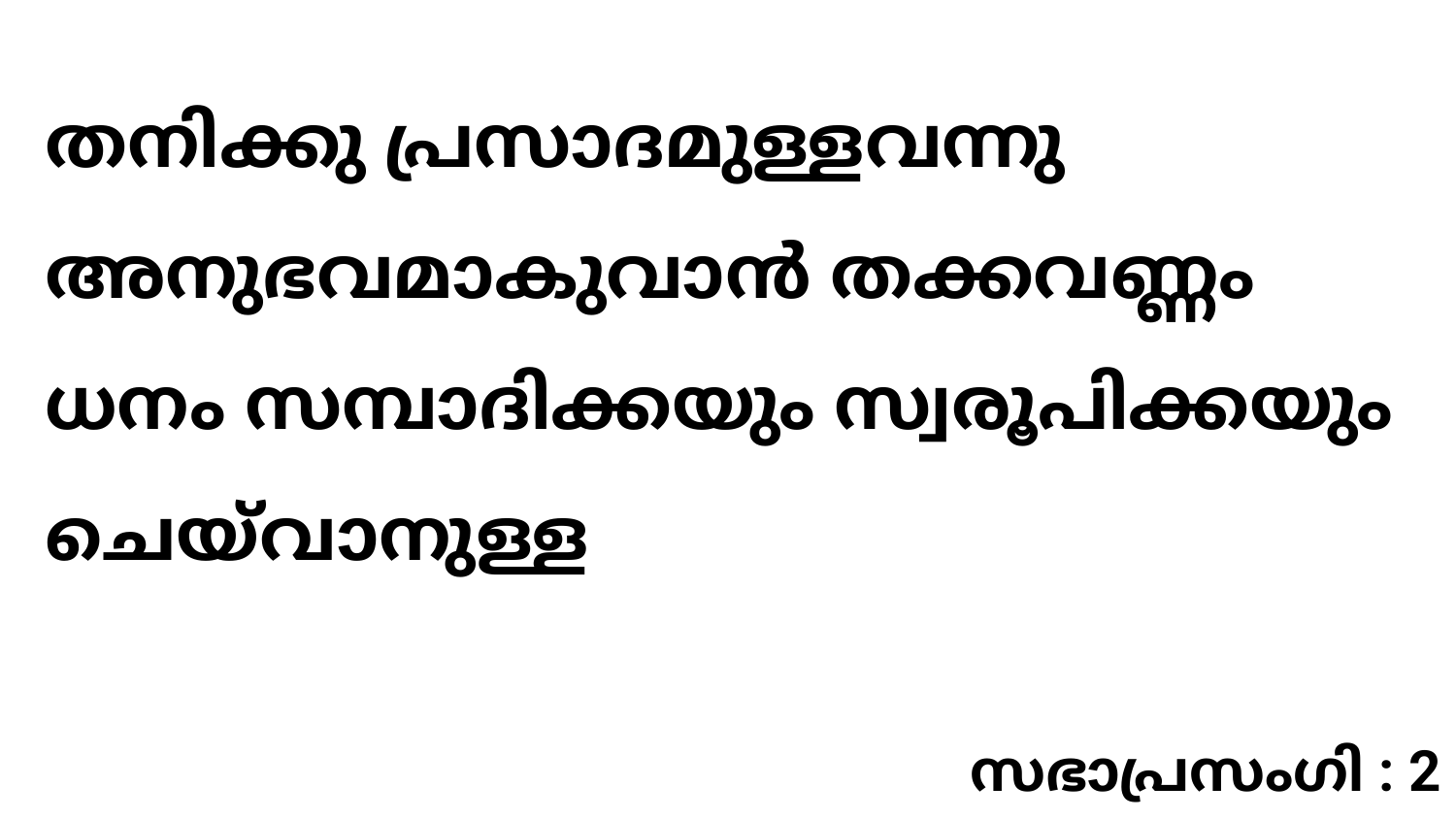

തനിക്കു പ്രസാദമുള്ളവന്നു അനുഭവമാകുവാൻ തക്കവണ്ണം ധനം സമ്പാദിക്കയും സ്വരൂപിക്കയും ചെയ്‍വാനുള്ള
സഭാപ്രസംഗി : 2